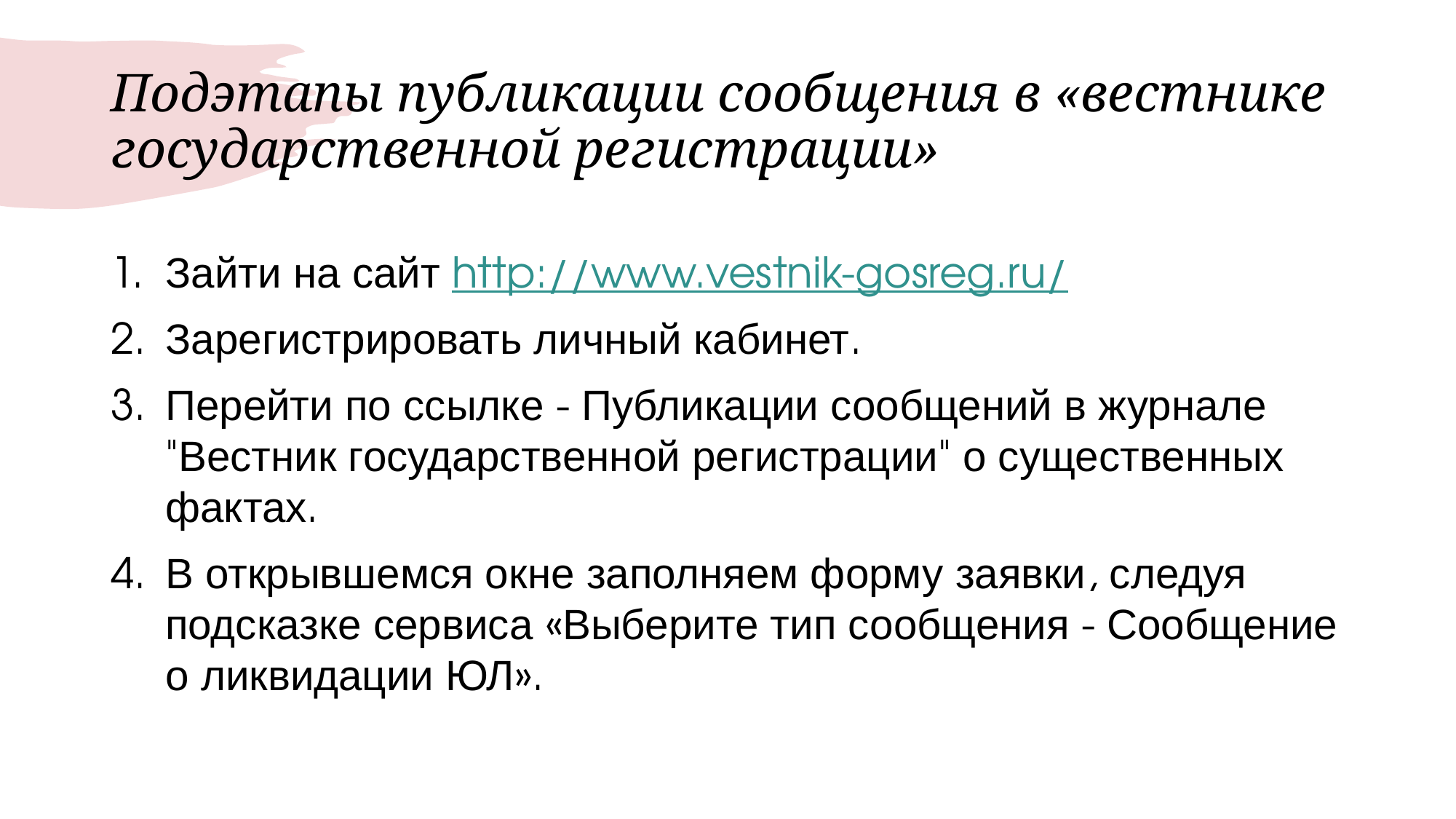

# Подэтапы публикации сообщения в «вестнике государственной регистрации»
Зайти на сайт http://www.vestnik-gosreg.ru/
Зарегистрировать личный кабинет.
Перейти по ссылке - Публикации сообщений в журнале "Вестник государственной регистрации" о существенных фактах.
В открывшемся окне заполняем форму заявки, следуя подсказке сервиса «Выберите тип сообщения - Сообщение о ликвидации ЮЛ».